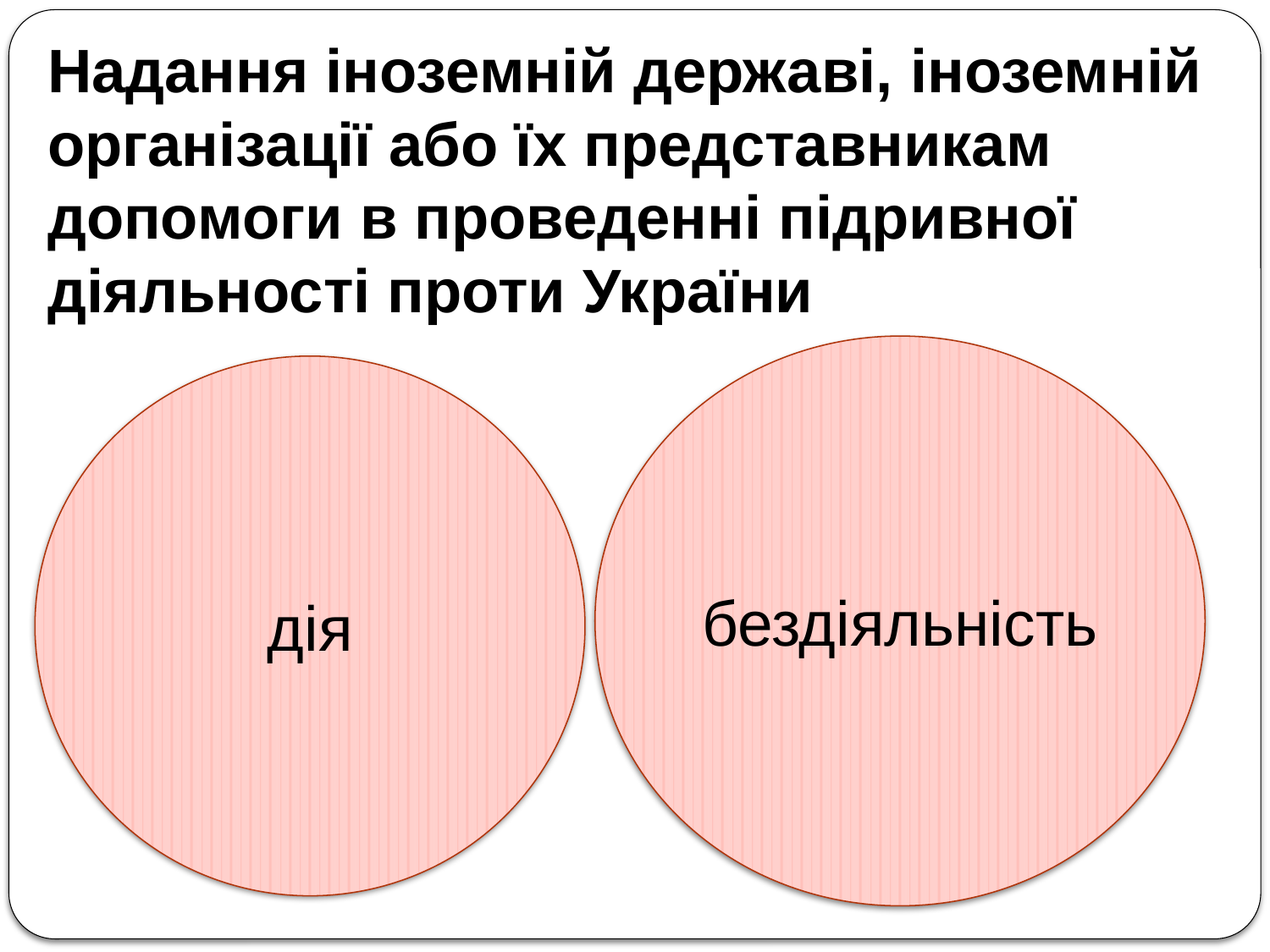

# Надання іноземній державі, іноземній організації або їх представникам допомоги в проведенні підривної діяльності проти України
бездіяльність
дія